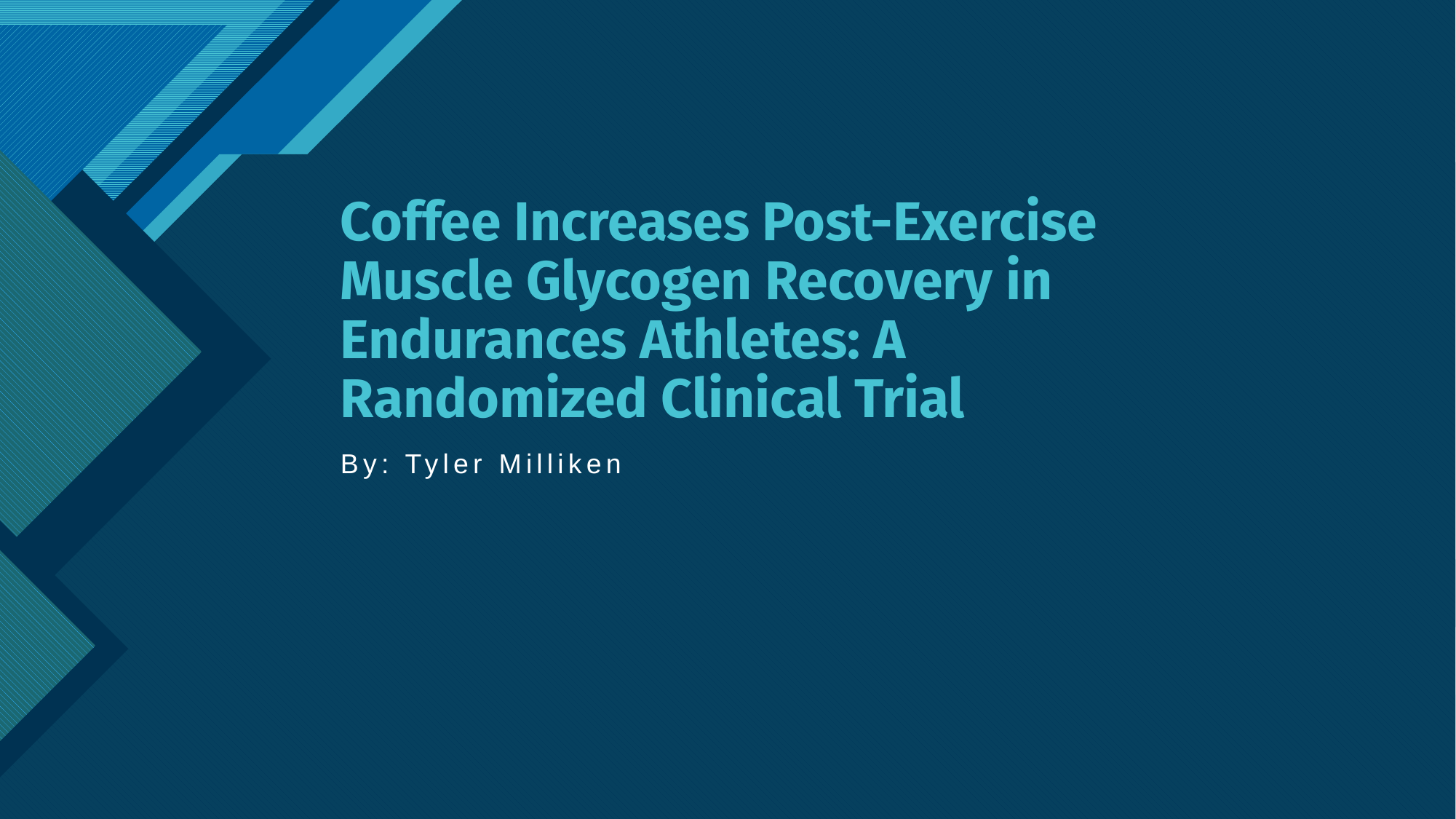

# Coffee Increases Post-Exercise Muscle Glycogen Recovery in Endurances Athletes: A Randomized Clinical Trial
By: Tyler Milliken